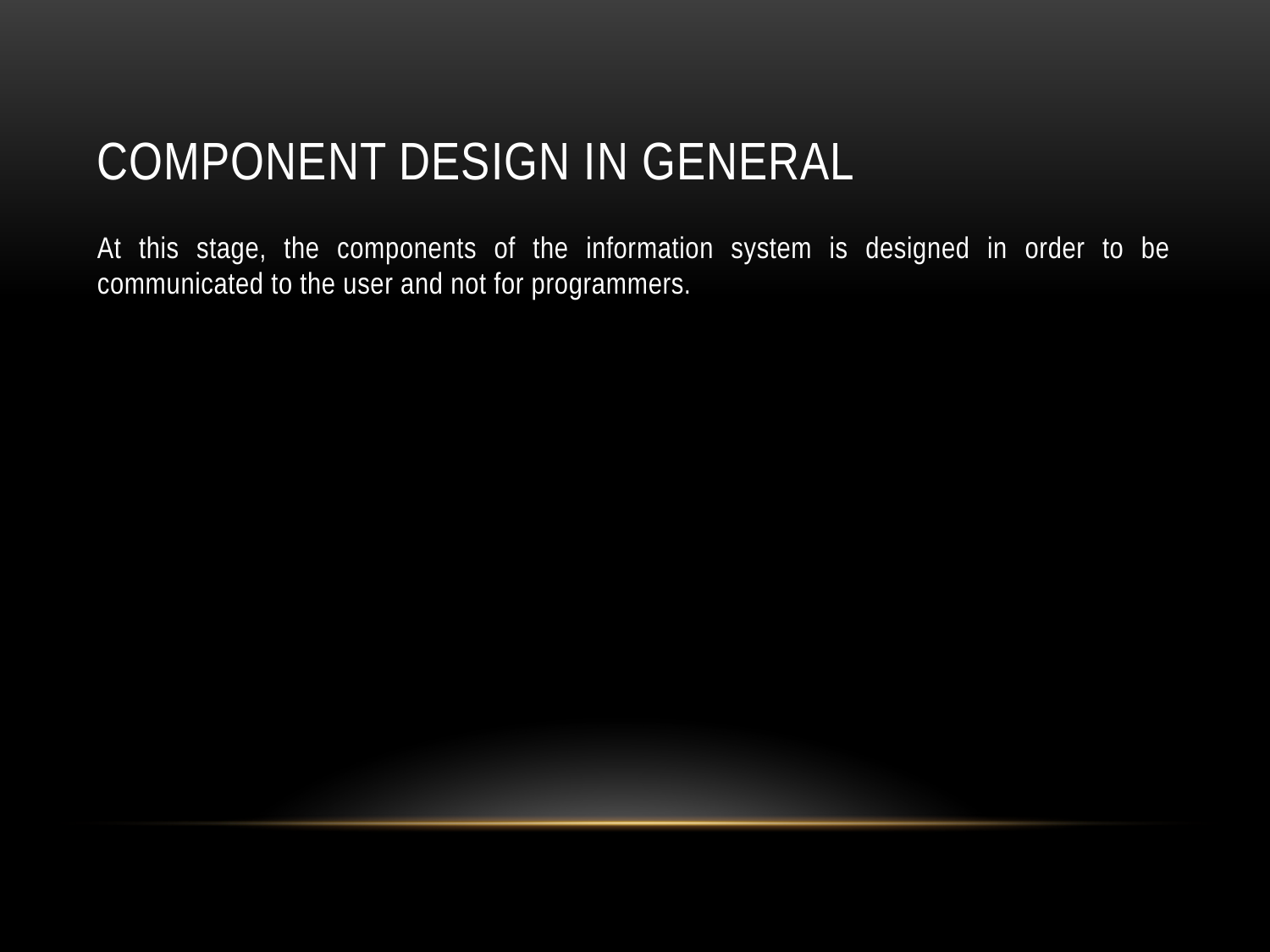

# Component Design in General
At this stage, the components of the information system is designed in order to be communicated to the user and not for programmers.